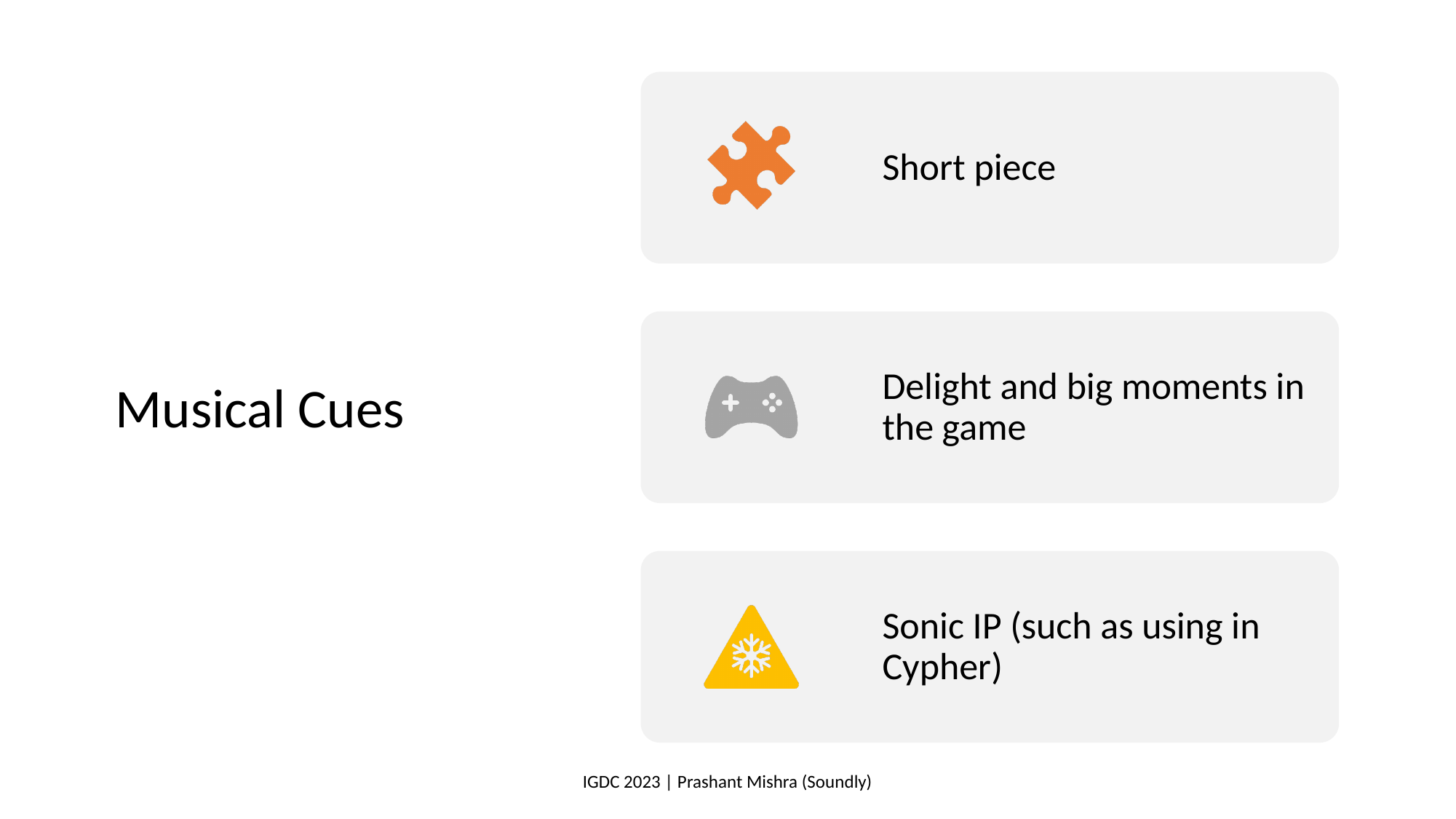

Short piece
Delight and big moments in the game
Sonic IP (such as using in Cypher)
Musical Cues
IGDC 2023 | Prashant Mishra (Soundly)